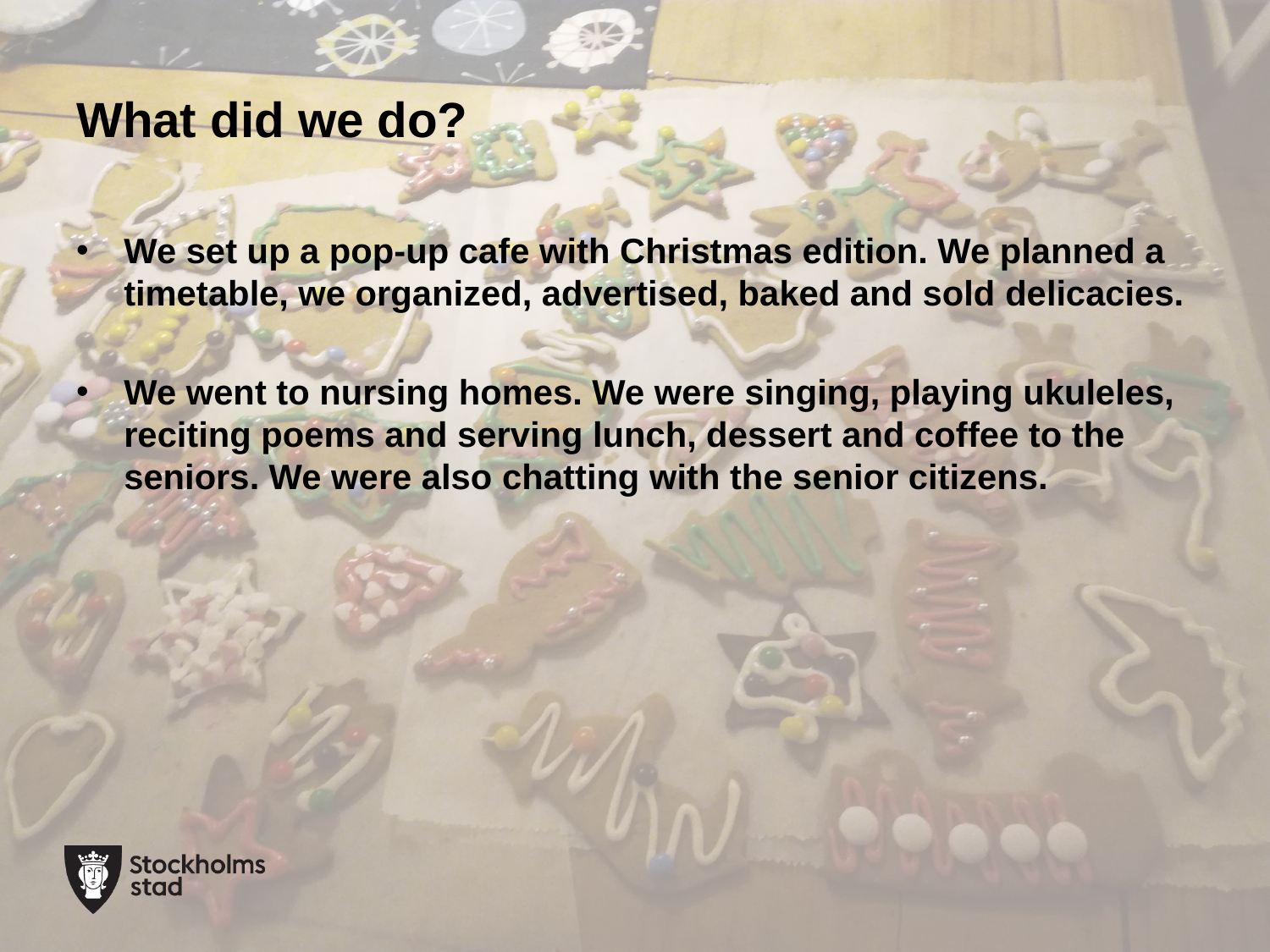

# What did we do?
We set up a pop-up cafe with Christmas edition. We planned a timetable, we organized, advertised, baked and sold delicacies.

We went to nursing homes. We were singing, playing ukuleles, reciting poems and serving lunch, dessert and coffee to the seniors. We were also chatting with the senior citizens.